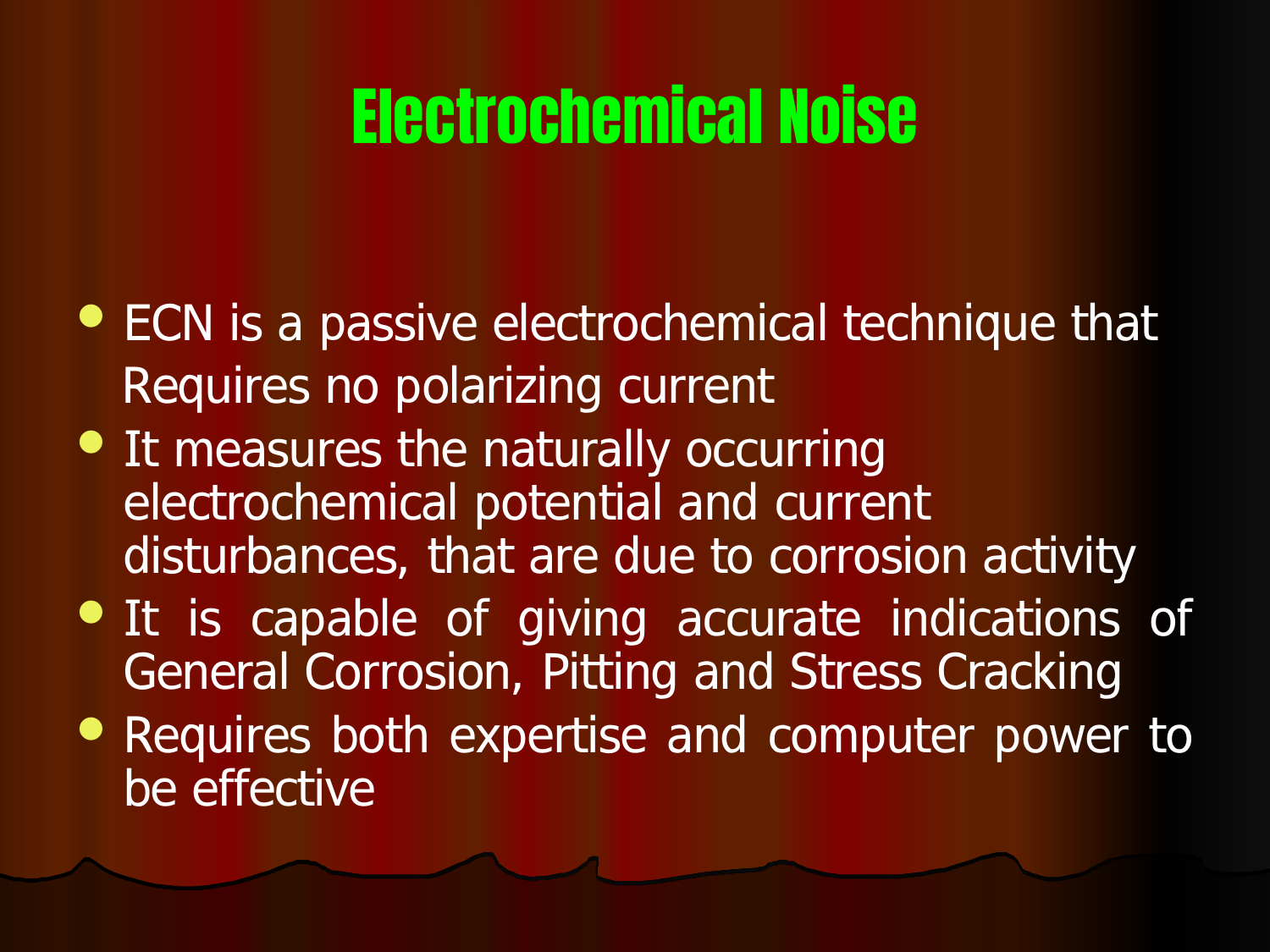

# Electrochemical Noise

ECN is a passive electrochemical technique that
   Requires no polarizing current
It measures the naturally occurring electrochemical potential and current disturbances, that are due to corrosion activity
It is capable of giving accurate indications of General Corrosion, Pitting and Stress Cracking
Requires both expertise and computer power to be effective